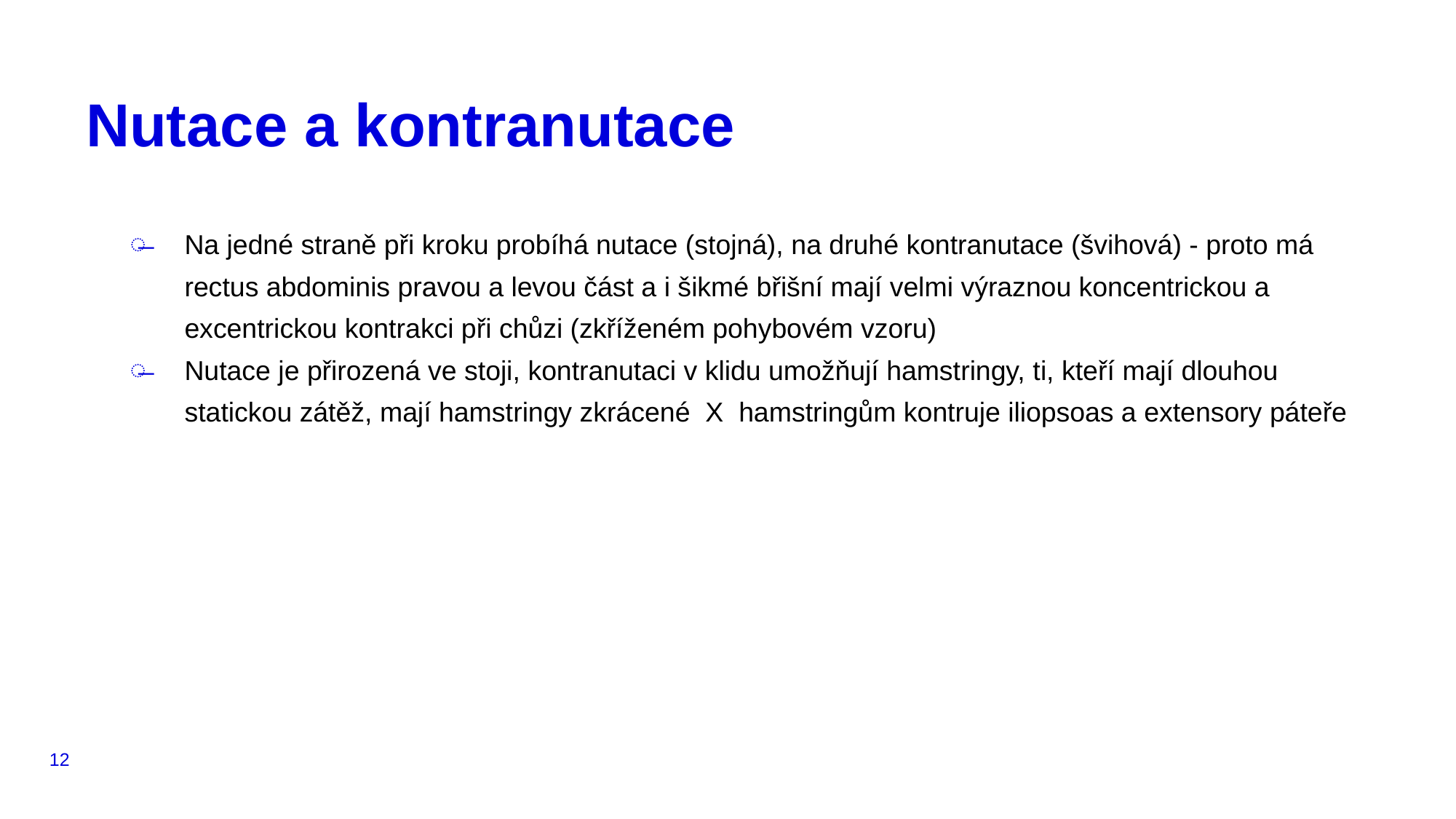

# Nutace a kontranutace
Na jedné straně při kroku probíhá nutace (stojná), na druhé kontranutace (švihová) - proto má rectus abdominis pravou a levou část a i šikmé břišní mají velmi výraznou koncentrickou a excentrickou kontrakci při chůzi (zkříženém pohybovém vzoru)
Nutace je přirozená ve stoji, kontranutaci v klidu umožňují hamstringy, ti, kteří mají dlouhou statickou zátěž, mají hamstringy zkrácené  X  hamstringům kontruje iliopsoas a extensory páteře

12